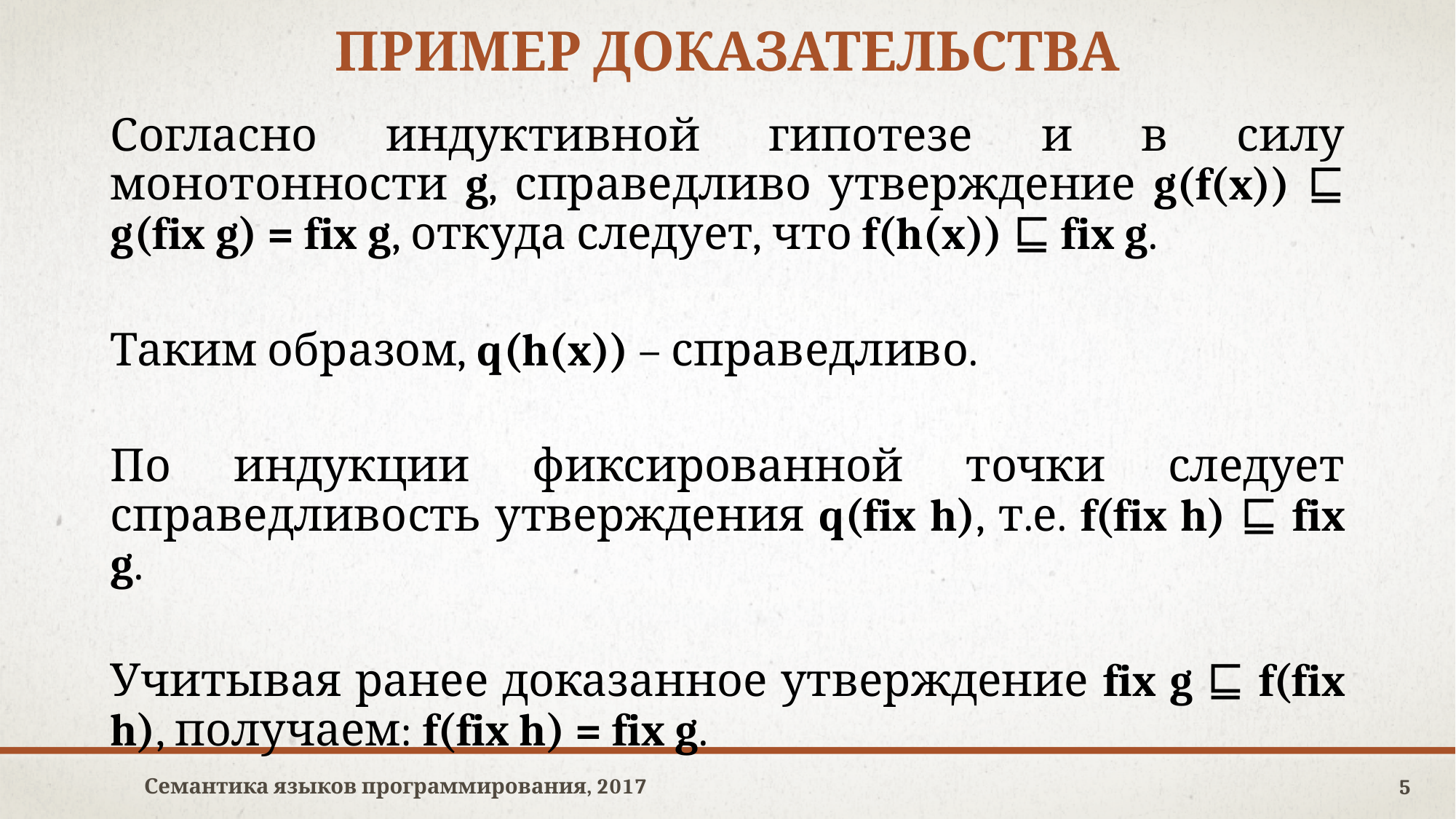

# ПРИМЕР ДОКАЗАТЕЛЬСТВА
Согласно индуктивной гипотезе и в силу монотонности g, справедливо утверждение g(f(x)) ⊑ g(fix g) = fix g, откуда следует, что f(h(x)) ⊑ fix g.

Таким образом, q(h(x)) – справедливо.

По индукции фиксированной точки следует справедливость утверждения q(fix h), т.е. f(fix h) ⊑ fix g.

Учитывая ранее доказанное утверждение fix g ⊑ f(fix h), получаем: f(fix h) = fix g.
Семантика языков программирования, 2017
5